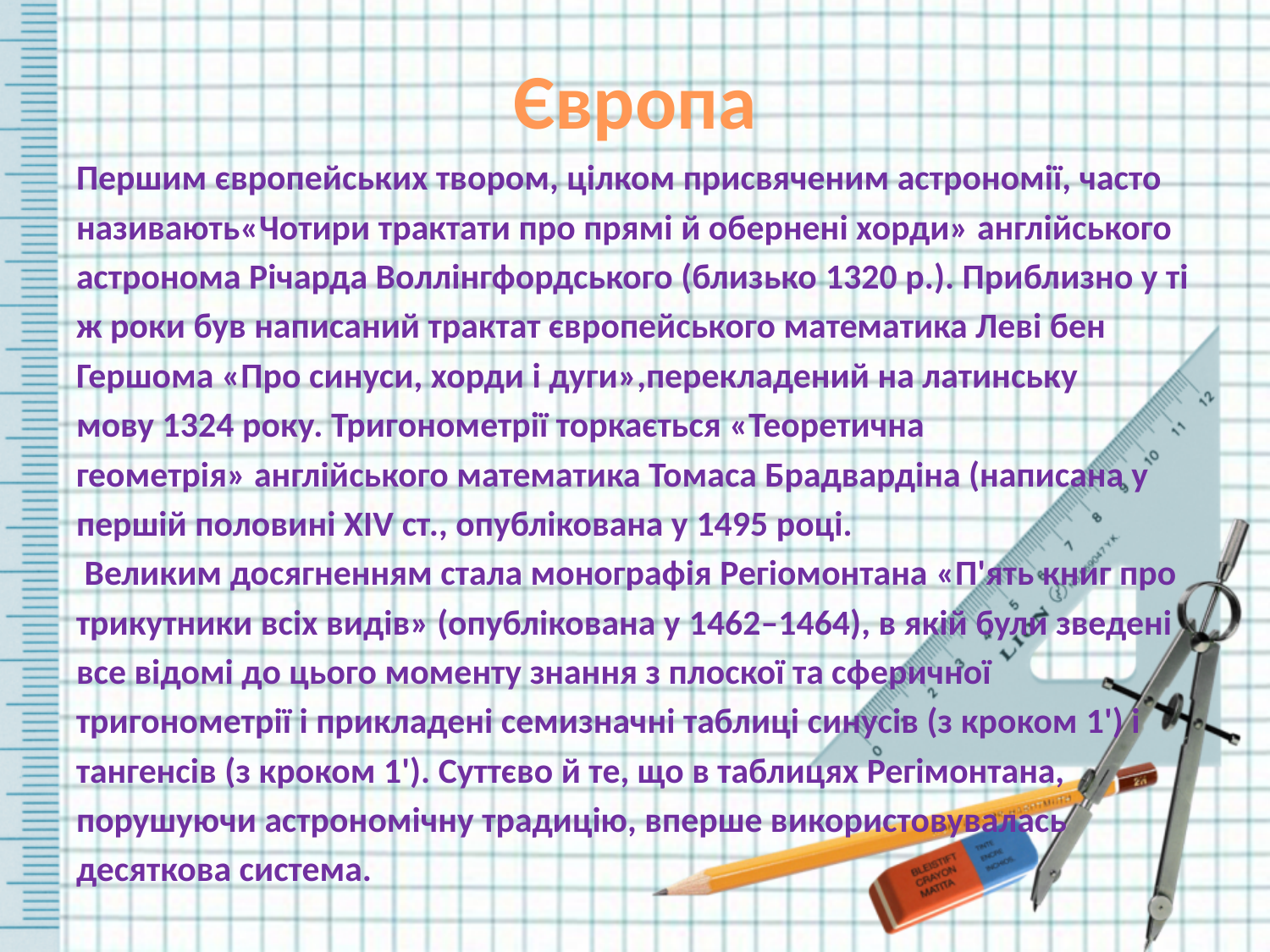

# Європа
Першим європейських твором, цілком присвяченим астрономії, часто
називають«Чотири трактати про прямі й обернені хорди» англійського
астронома Річарда Воллінгфордського (близько 1320 р.). Приблизно у ті
ж роки був написаний трактат європейського математика Леві бен
Гершома «Про синуси, хорди і дуги»,перекладений на латинську
мову 1324 року. Тригонометрії торкається «Теоретична
геометрія» англійського математика Томаса Брадвардіна (написана у
першій половині XIV ст., опублікована у 1495 році.
 Великим досягненням стала монографія Регіомонтана «П'ять книг про
трикутники всіх видів» (опублікована у 1462–1464), в якій були зведені
все відомі до цього моменту знання з плоскої та сферичної
тригонометрії і прикладені семизначні таблиці синусів (з кроком 1') і
тангенсів (з кроком 1'). Суттєво й те, що в таблицях Регімонтана,
порушуючи астрономічну традицію, вперше використовувалась
десяткова система.